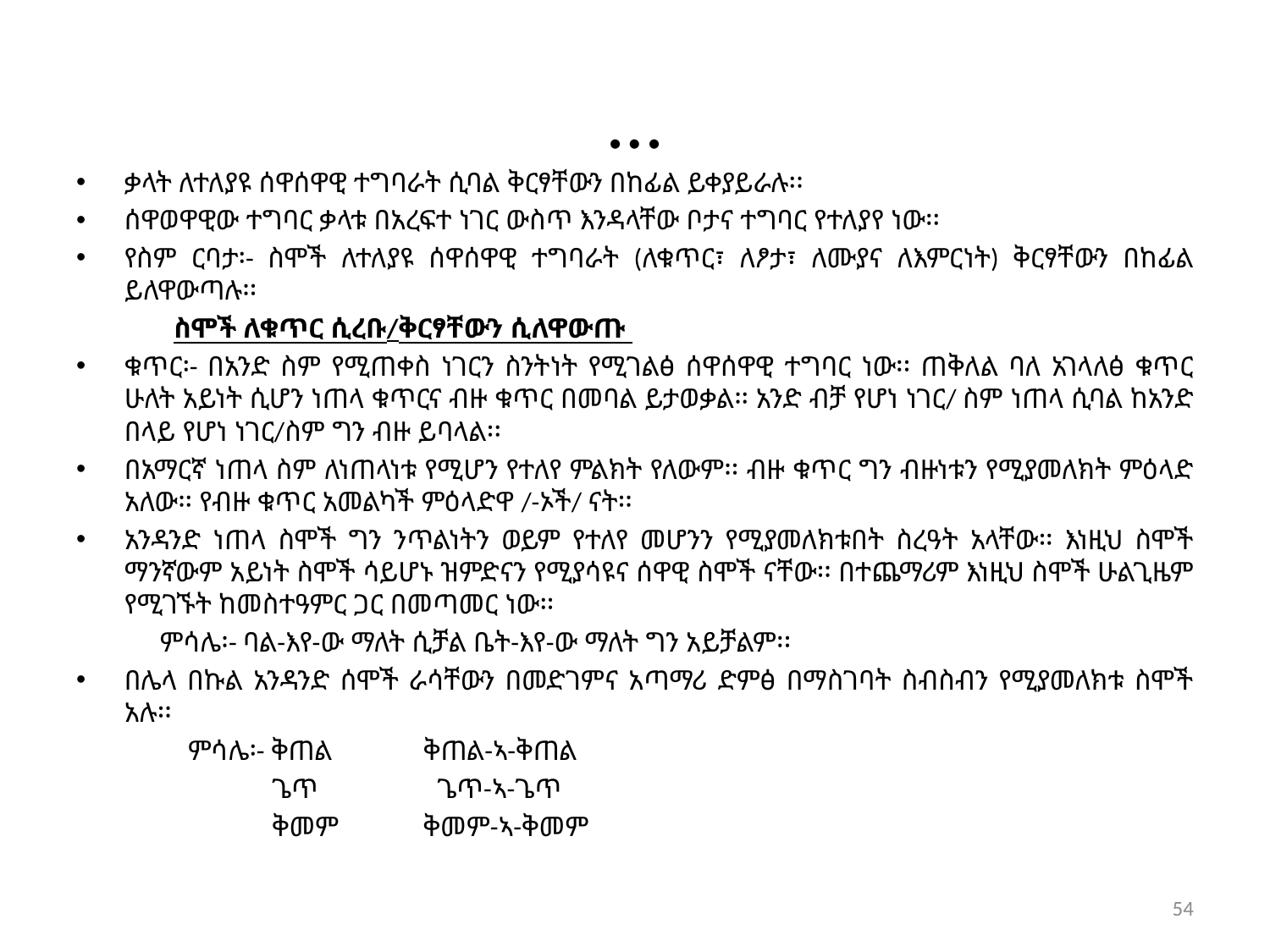

# …
ቃላት ለተለያዩ ሰዋሰዋዊ ተግባራት ሲባል ቅርፃቸውን በከፊል ይቀያይራሉ፡፡
ሰዋወዋዊው ተግባር ቃላቱ በአረፍተ ነገር ውስጥ እንዳላቸው ቦታና ተግባር የተለያየ ነው፡፡
የስም ርባታ፡- ስሞች ለተለያዩ ሰዋሰዋዊ ተግባራት (ለቁጥር፣ ለፆታ፣ ለሙያና ለእምርነት) ቅርፃቸውን በከፊል ይለዋውጣሉ፡፡
              ስሞች ለቁጥር ሲረቡ/ቅርፃቸውን ሲለዋውጡ
ቁጥር፡- በአንድ ስም የሚጠቀስ ነገርን ስንትነት የሚገልፅ ሰዋሰዋዊ ተግባር ነው፡፡ ጠቅለል ባለ አገላለፅ ቁጥር ሁለት አይነት ሲሆን ነጠላ ቁጥርና ብዙ ቁጥር በመባል ይታወቃል፡፡ አንድ ብቻ የሆነ ነገር/ ስም ነጠላ ሲባል ከአንድ በላይ የሆነ ነገር/ስም ግን ብዙ ይባላል፡፡
በአማርኛ ነጠላ ስም ለነጠላነቱ የሚሆን የተለየ ምልክት የለውም፡፡ ብዙ ቁጥር ግን ብዙነቱን የሚያመለክት ምዕላድ አለው፡፡ የብዙ ቁጥር አመልካች ምዕላድዋ /-ኦች/ ናት፡፡
አንዳንድ ነጠላ ስሞች ግን ንጥልነትን ወይም የተለየ መሆንን የሚያመለክቱበት ስረዓት አላቸው፡፡ እነዚህ ስሞች ማንኛውም አይነት ስሞች ሳይሆኑ ዝምድናን የሚያሳዩና ሰዋዊ ስሞች ናቸው፡፡ በተጨማሪም እነዚህ ስሞች ሁልጊዜም የሚገኙት ከመስተዓምር ጋር በመጣመር ነው፡፡
            ምሳሌ፡- ባል-እየ-ው ማለት ሲቻል ቤት-እየ-ው ማለት ግን አይቻልም፡፡
በሌላ በኩል አንዳንድ ሰሞች ራሳቸውን በመድገምና አጣማሪ ድምፅ በማስገባት ስብስብን የሚያመለክቱ ስሞች አሉ፡፡
                ምሳሌ፡- ቅጠል             ቅጠል-ኣ-ቅጠል
                            ጌጥ                 ጌጥ-ኣ-ጌጥ
                            ቅመም            ቅመም-ኣ-ቅመም

54